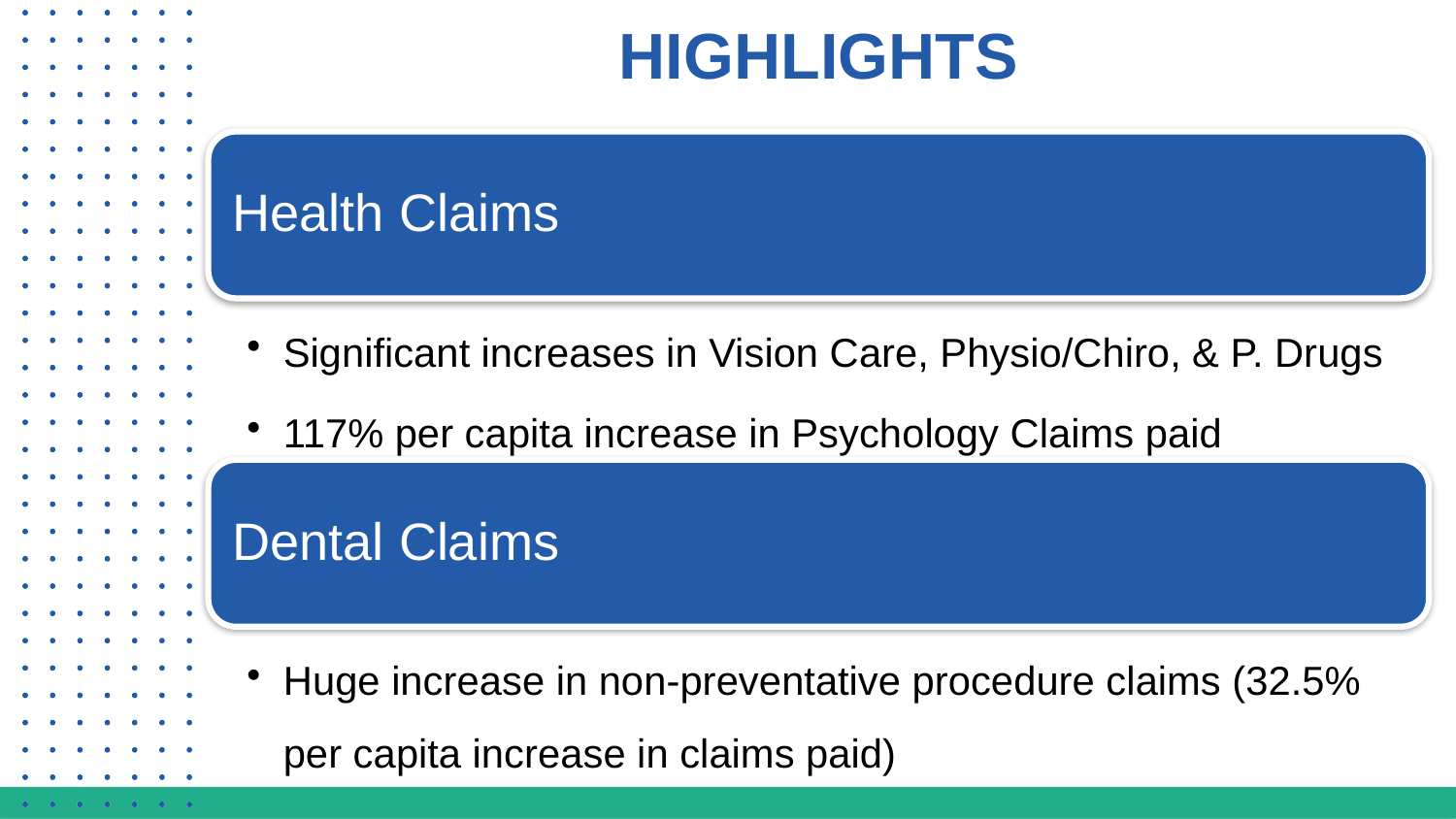

Highlights
Health Claims
Significant increases in Vision Care, Physio/Chiro, & P. Drugs
117% per capita increase in Psychology Claims paid
Dental Claims
Huge increase in non-preventative procedure claims (32.5% per capita increase in claims paid)